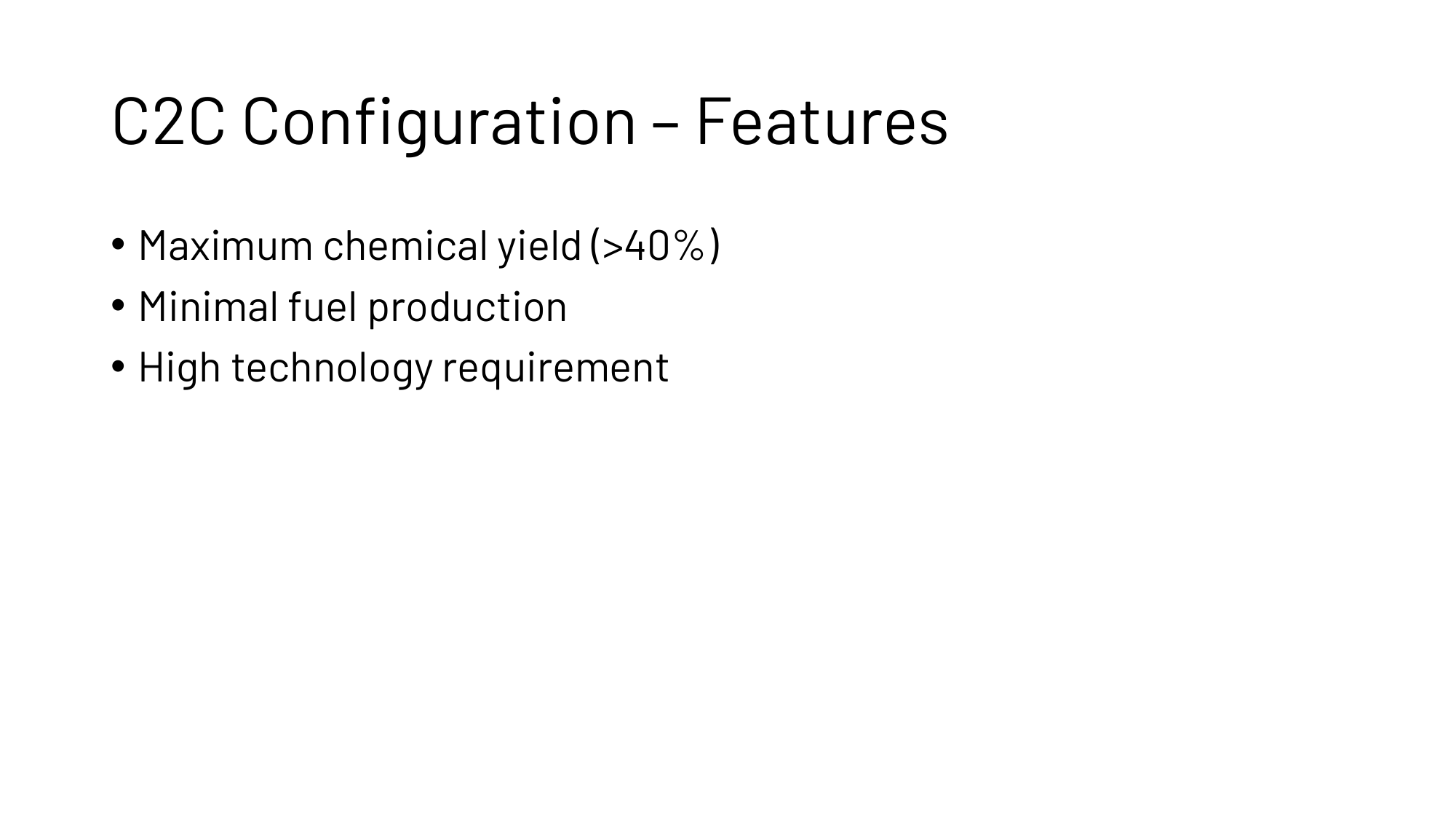

# C2C Configuration – Features
Maximum chemical yield (>40%)
Minimal fuel production
High technology requirement